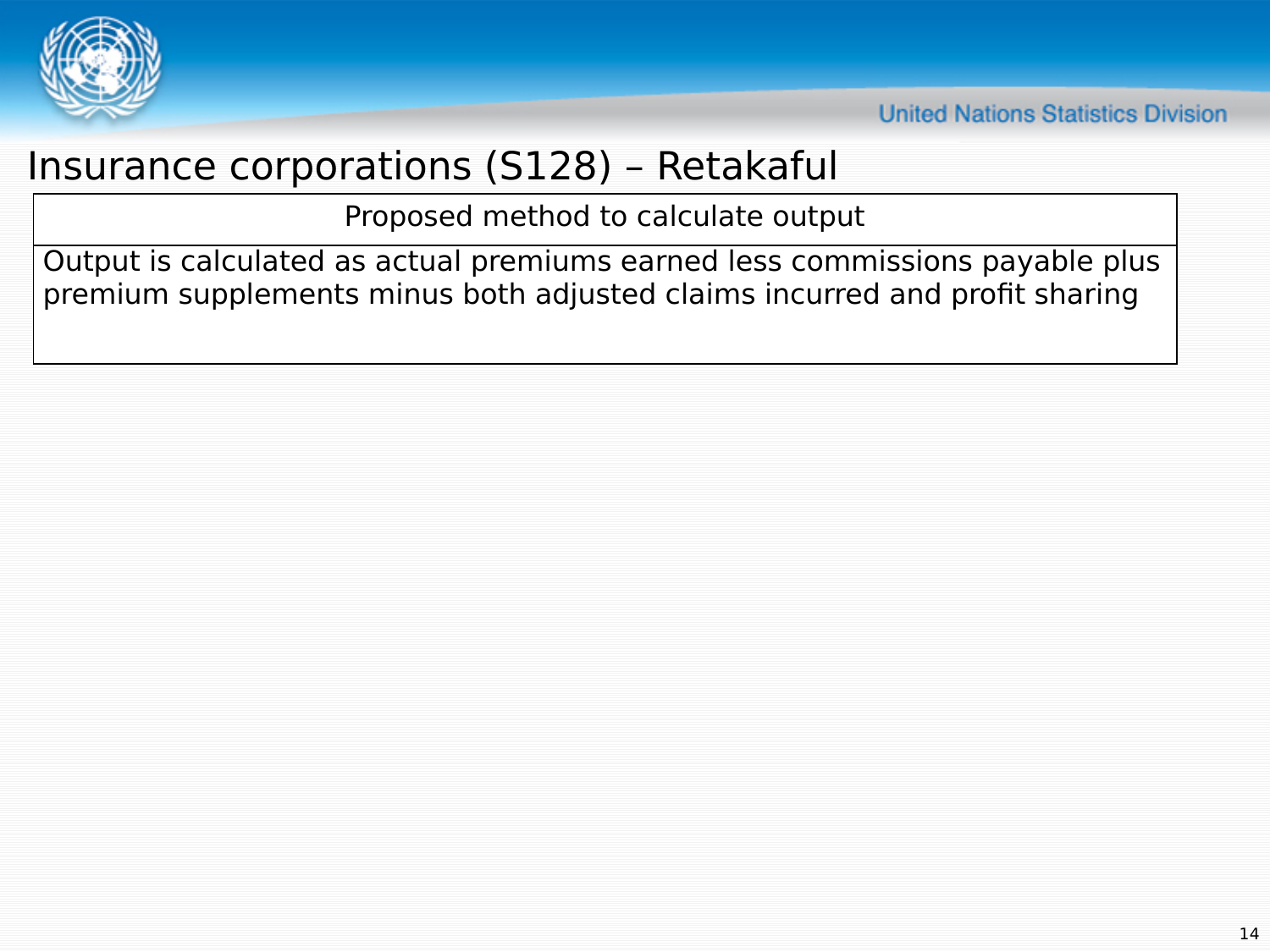

Insurance corporations (S128) – Retakaful

| Proposed method to calculate output |
| --- |
| Output is calculated as actual premiums earned less commissions payable plus premium supplements minus both adjusted claims incurred and profit sharing |
14